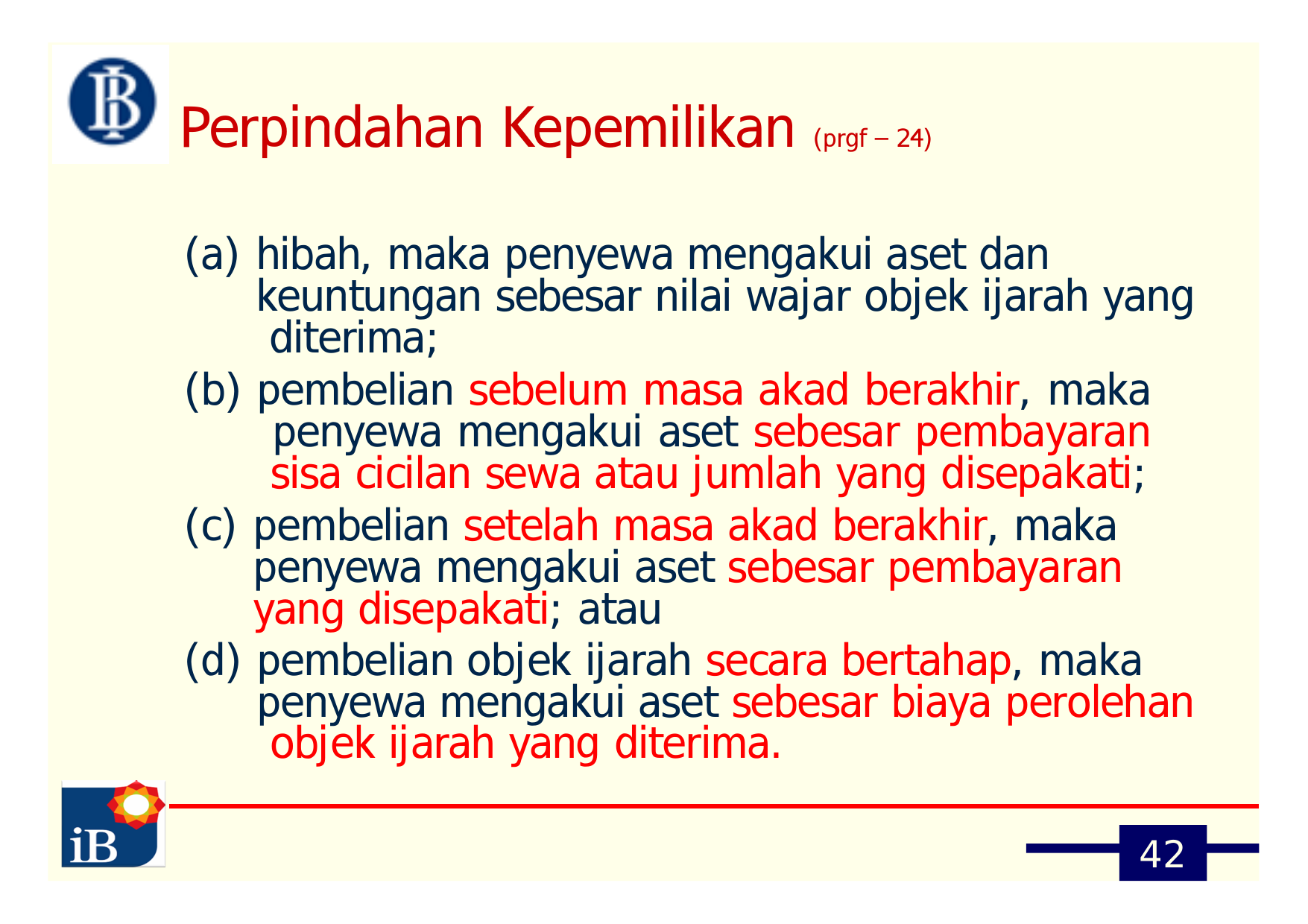

# Perpindahan Kepemilikan (prgf – 24)
hibah, maka penyewa mengakui aset dan  keuntungan sebesar nilai wajar objek ijarah yang  diterima;
pembelian sebelum masa akad berakhir, maka  penyewa mengakui aset sebesar pembayaran  sisa cicilan sewa atau jumlah yang disepakati;
pembelian setelah masa akad berakhir, maka  penyewa mengakui aset sebesar pembayaran  yang disepakati; atau
pembelian objek ijarah secara bertahap, maka  penyewa mengakui aset sebesar biaya perolehan  objek ijarah yang diterima.

42